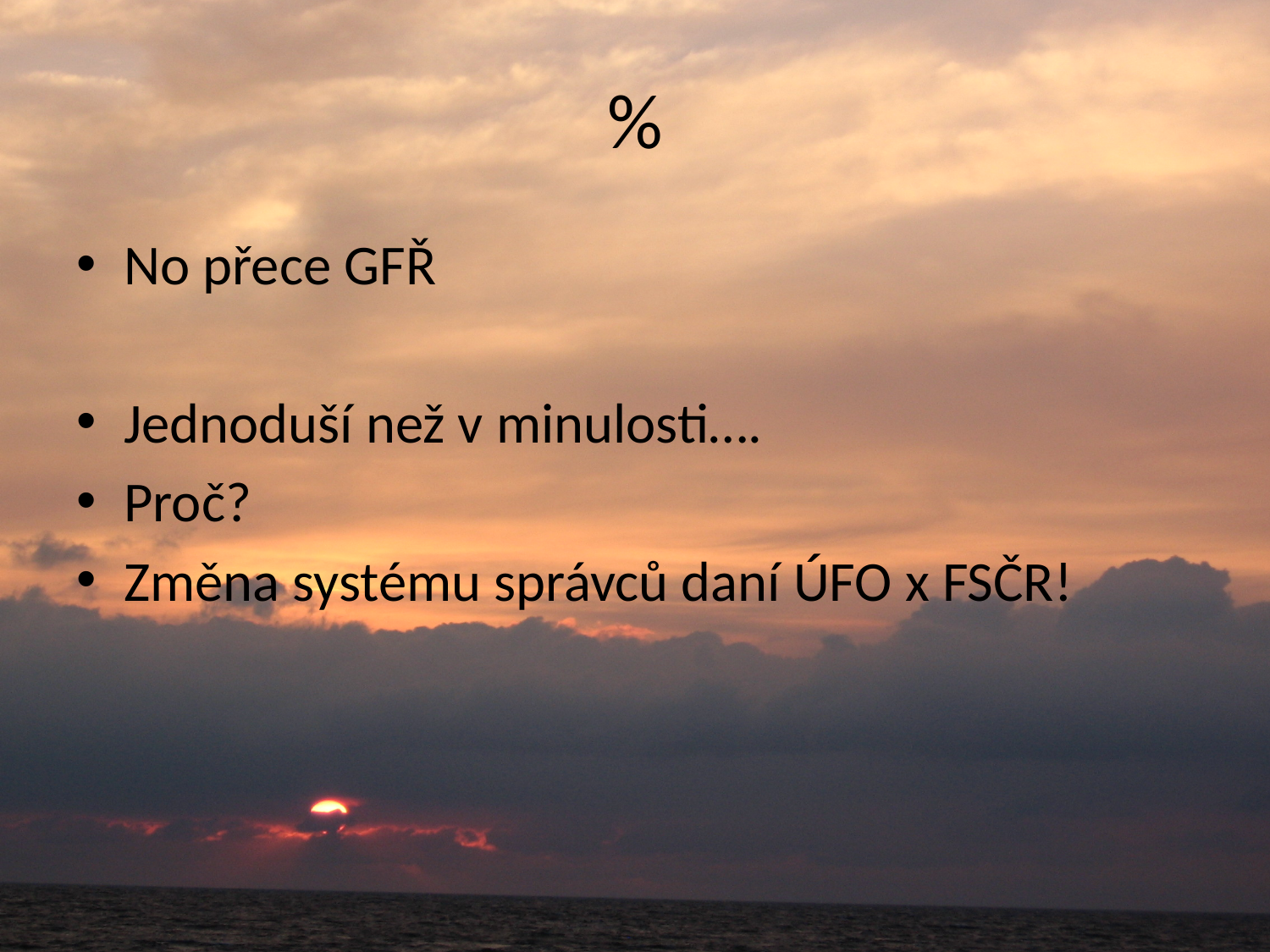

# %
No přece GFŘ

Jednoduší než v minulosti….
Proč?
Změna systému správců daní ÚFO x FSČR!